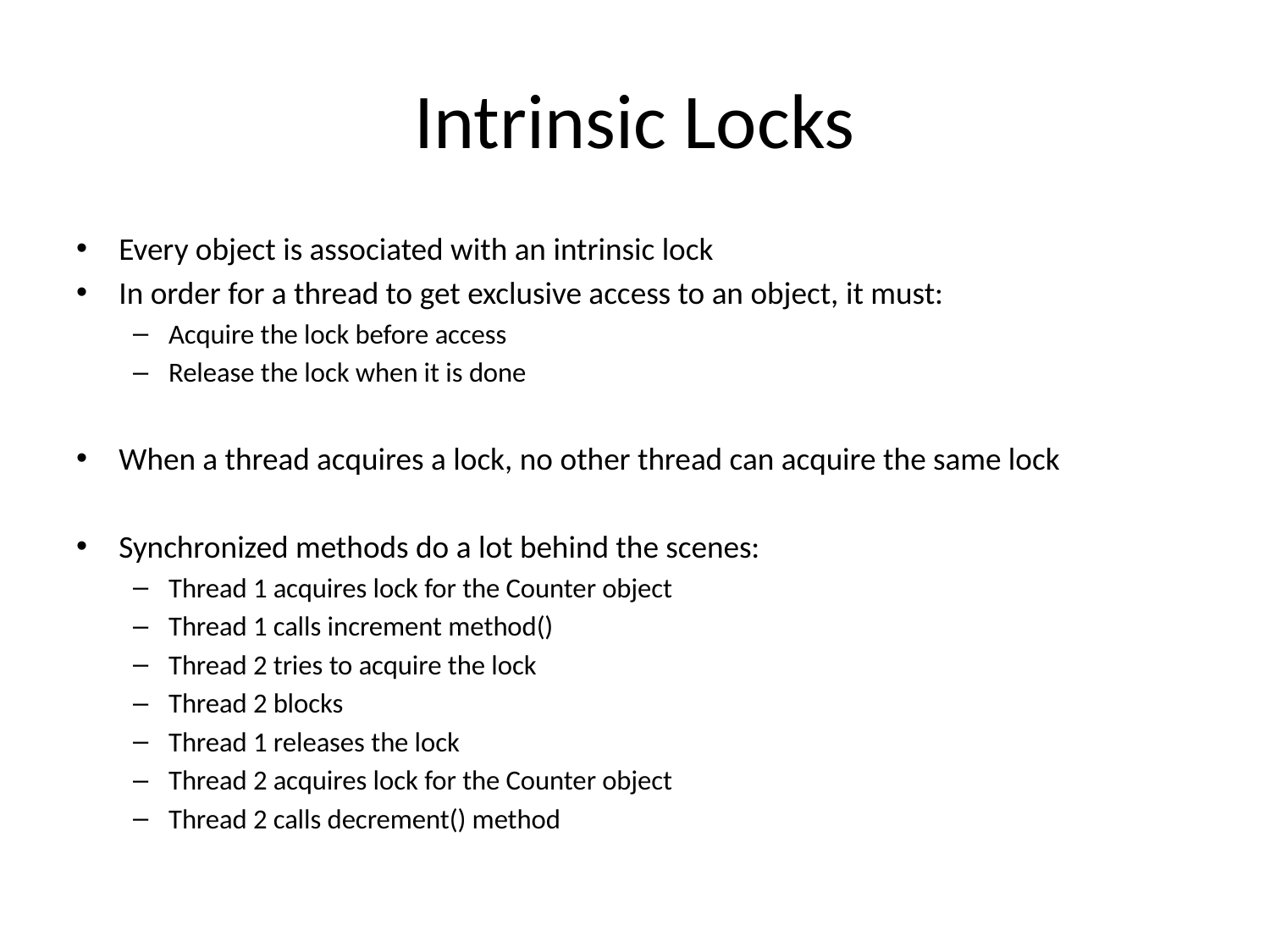

# Intrinsic Locks
Every object is associated with an intrinsic lock
In order for a thread to get exclusive access to an object, it must:
Acquire the lock before access
Release the lock when it is done

When a thread acquires a lock, no other thread can acquire the same lock

Synchronized methods do a lot behind the scenes:
Thread 1 acquires lock for the Counter object
Thread 1 calls increment method()
Thread 2 tries to acquire the lock
Thread 2 blocks
Thread 1 releases the lock
Thread 2 acquires lock for the Counter object
Thread 2 calls decrement() method